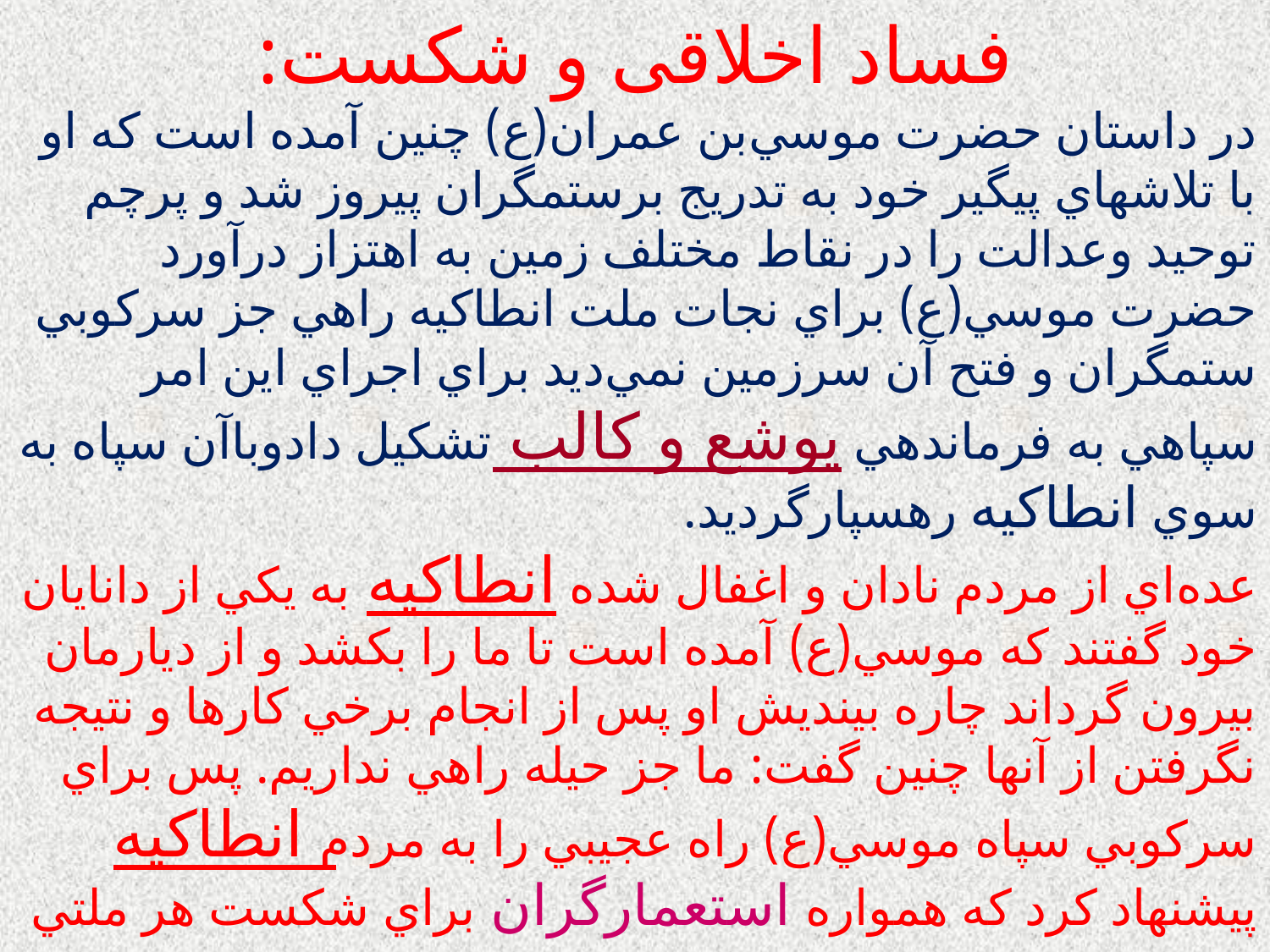

فساد اخلاقی و شکست:
در داستان حضرت موسي‌بن عمران(ع) چنين آمده است که او با تلاشهاي پيگير خود به تدريج برستمگران پيروز شد و پرچم توحيد وعدالت را در نقاط مختلف زمين به اهتزاز درآورد حضرت موسي(ع) براي نجات ملت انطاکيه راهي جز سرکوبي ستمگران و فتح آن سرزمين نمي‌ديد براي اجراي اين امر سپاهي به فرماندهي يوشع و کالب تشکيل دادوباآن سپاه به سوي انطاکيه رهسپارگرديد.
عده‌اي از مردم نادان و اغفال شده انطاکيه به يکي از دانايان خود گفتند که موسي(ع) آمده است تا ما را بکشد و از ديارمان بيرون گرداند چاره بينديش او پس از انجام برخي کارها و نتيجه نگرفتن از آنها چنين گفت: ما جز حيله راهي نداريم. پس براي سرکوبي سپاه موسي(ع) راه عجيبي را به مردم انطاکيه پيشنهاد کرد که همواره استعمارگران براي شکست هر ملتي از همين راه استفاده مي‌کنند.و آن اين بود که مردم انطاکيه از راه اشاعه فحشا ء وانحراف جنسي و برگرفتن پوشش از زنان و دختران واردعمل گردند.